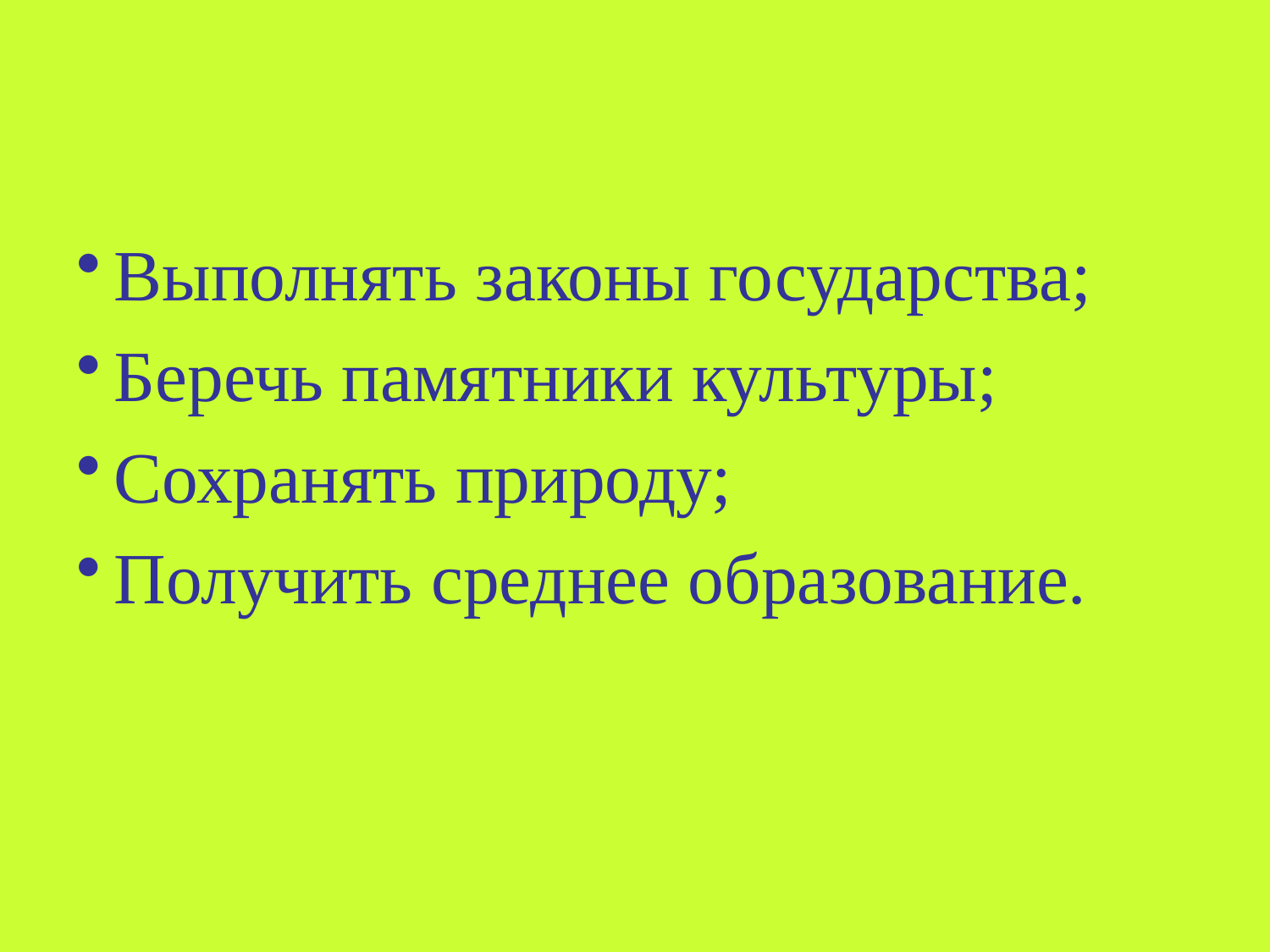

Выполнять законы государства;
Беречь памятники культуры;
Сохранять природу;
Получить среднее образование.